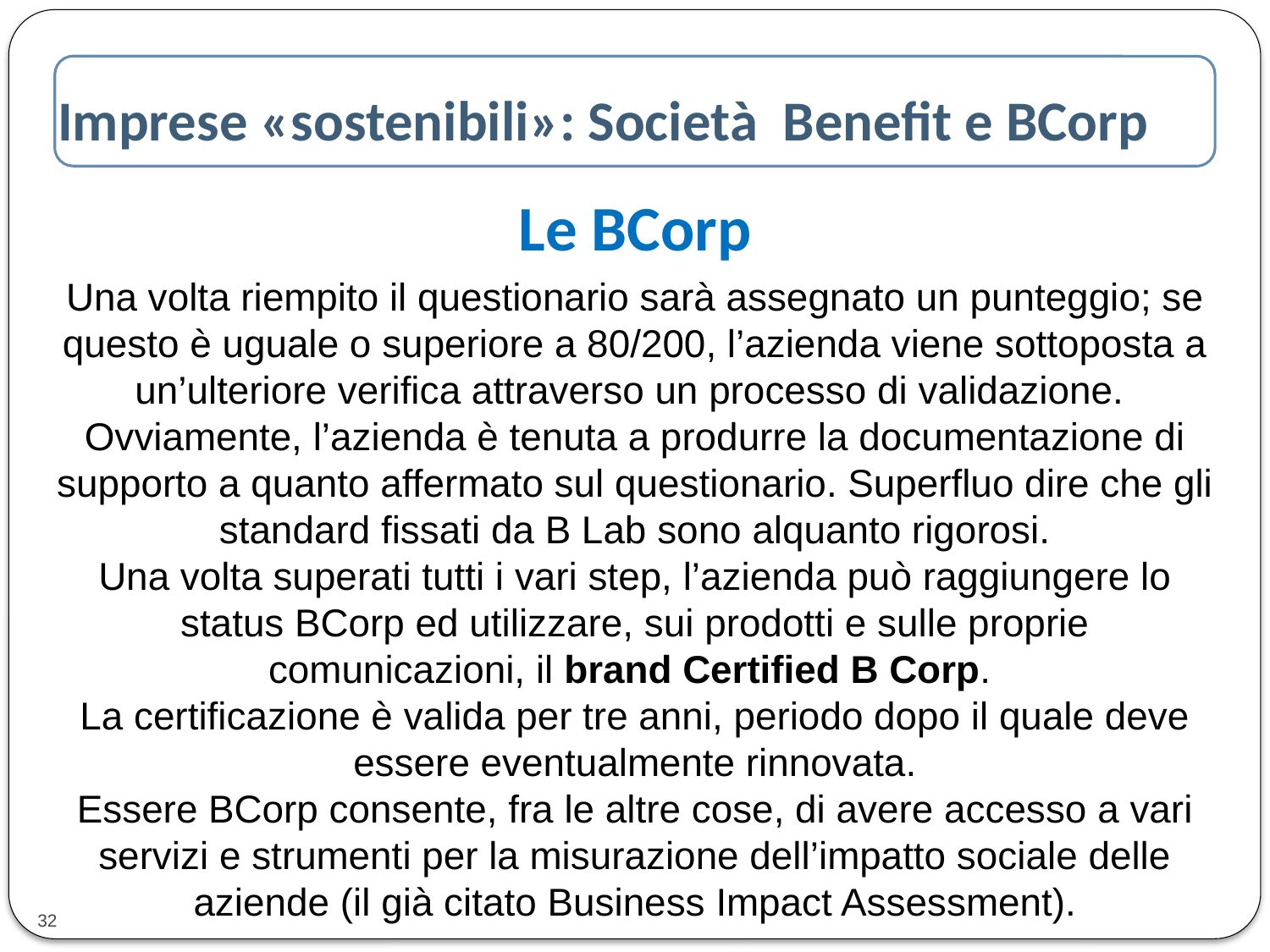

Imprese «sostenibili»: Società  Benefit e BCorp
Le BCorp
Una volta riempito il questionario sarà assegnato un punteggio; se questo è uguale o superiore a 80/200, l’azienda viene sottoposta a un’ulteriore verifica attraverso un processo di validazione.
Ovviamente, l’azienda è tenuta a produrre la documentazione di supporto a quanto affermato sul questionario. Superfluo dire che gli standard fissati da B Lab sono alquanto rigorosi.
Una volta superati tutti i vari step, l’azienda può raggiungere lo status BCorp ed utilizzare, sui prodotti e sulle proprie comunicazioni, il brand Certified B Corp.
La certificazione è valida per tre anni, periodo dopo il quale deve essere eventualmente rinnovata.
Essere BCorp consente, fra le altre cose, di avere accesso a vari servizi e strumenti per la misurazione dell’impatto sociale delle aziende (il già citato Business Impact Assessment).
32